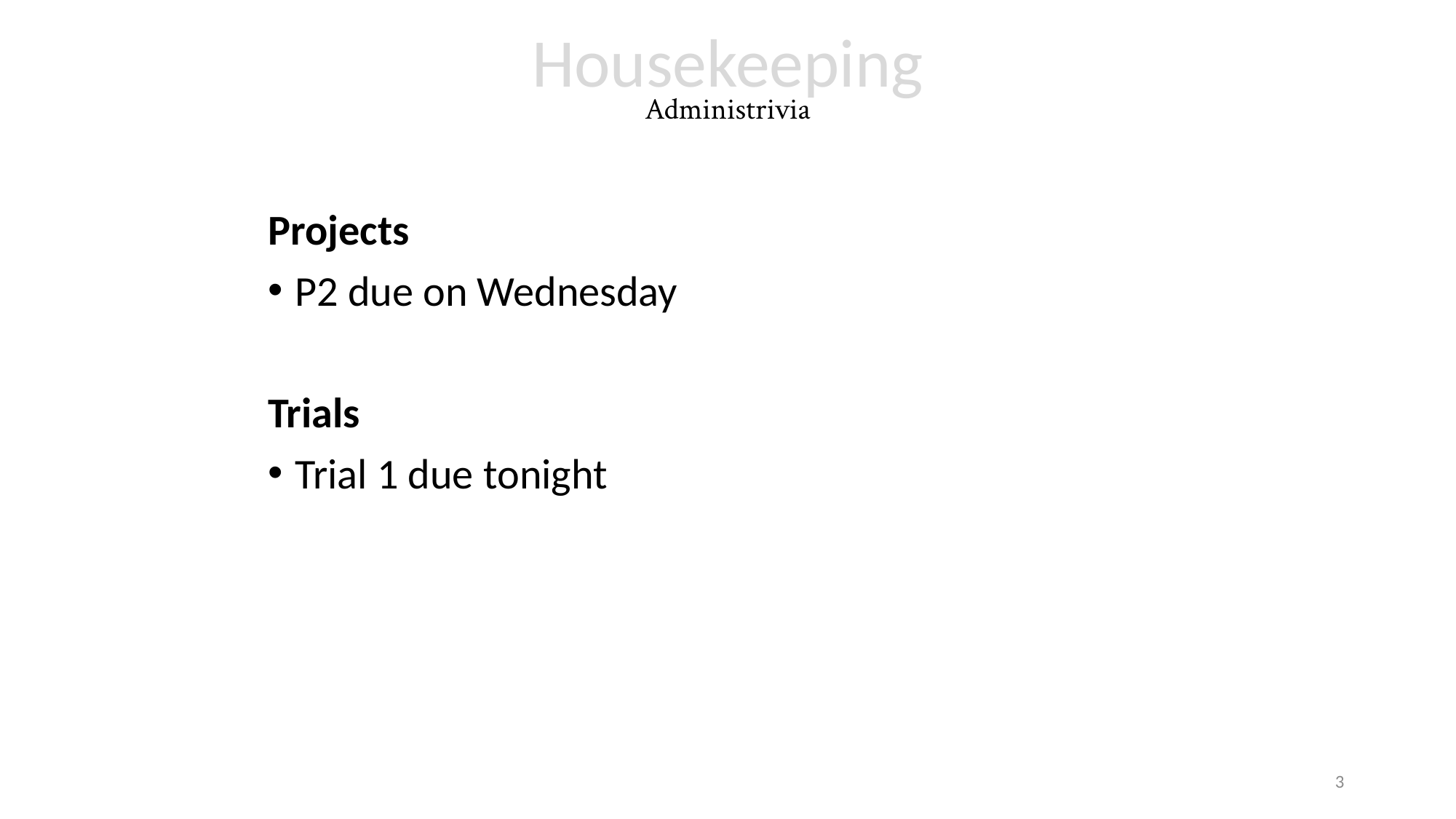

# Housekeeping Administrivia
Live Assignments
P1
H2
Projects
P2 due on Wednesday

Trials
Trial 1 due tonight

3